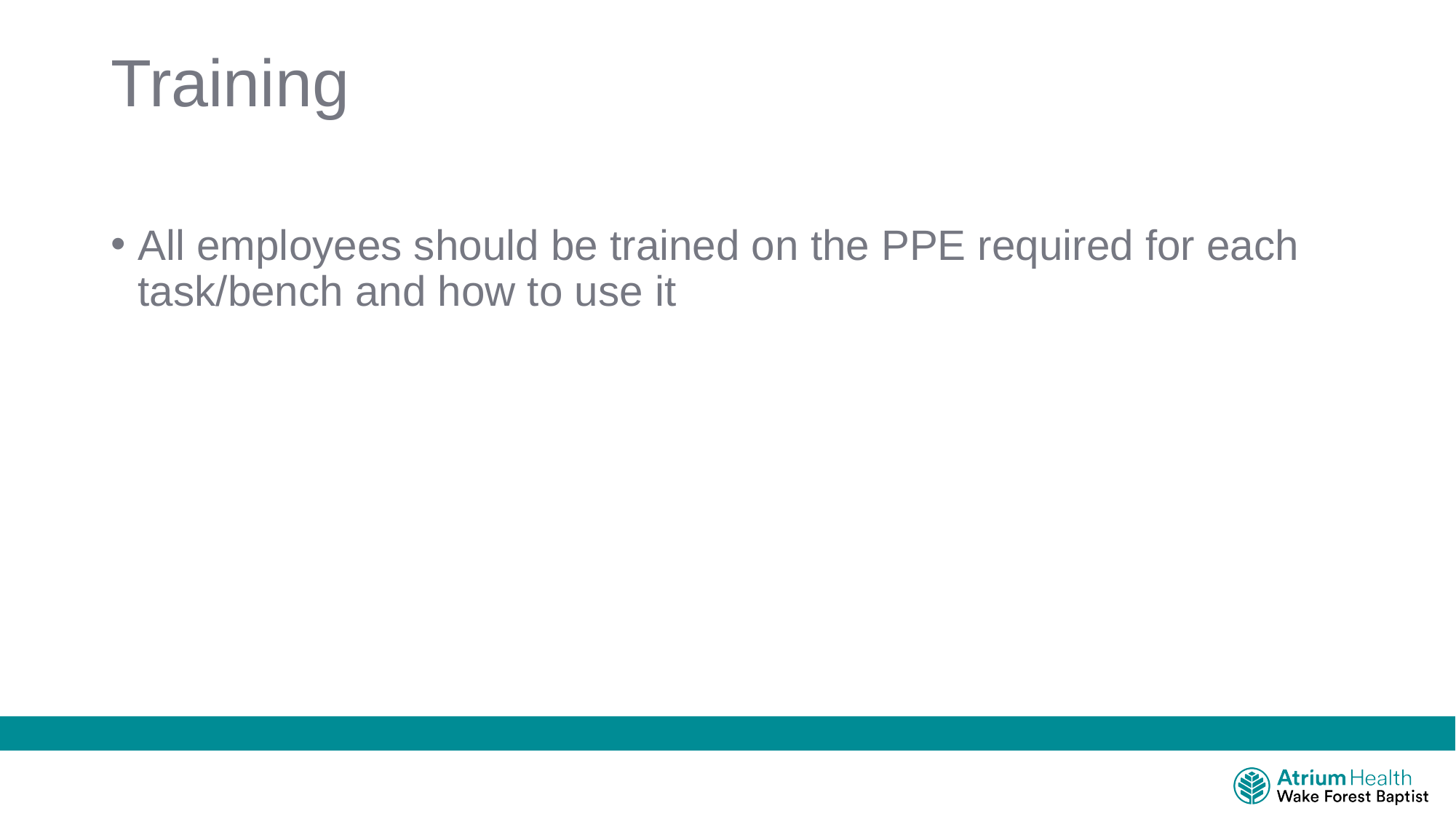

# Training
All employees should be trained on the PPE required for each task/bench and how to use it